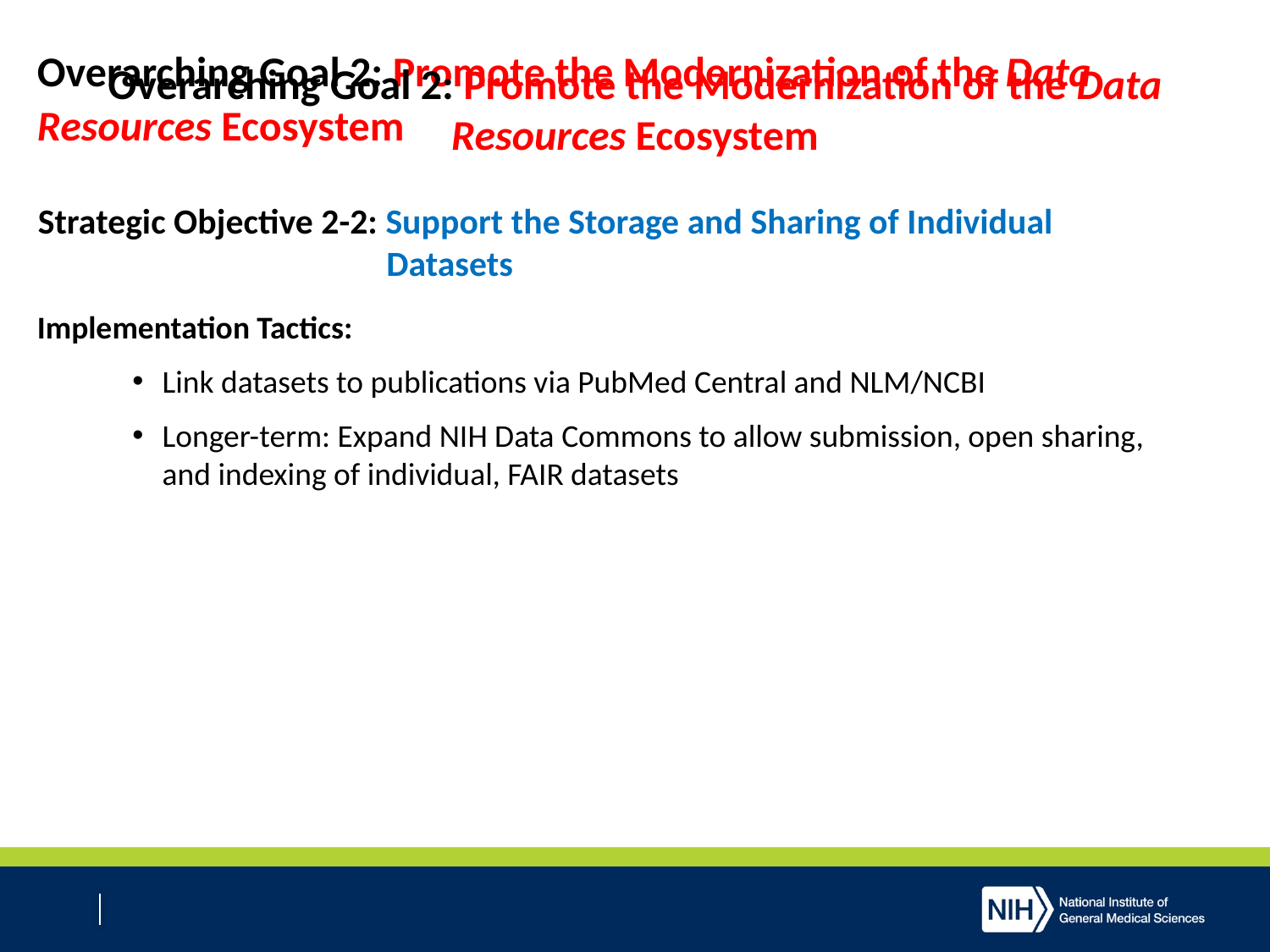

Overarching Goal 2: Promote the Modernization of the Data Resources Ecosystem

Strategic Objective 2-2: Support the Storage and Sharing of Individual Datasets
Implementation Tactics:
Link datasets to publications via PubMed Central and NLM/NCBI
Longer-term: Expand NIH Data Commons to allow submission, open sharing, and indexing of individual, FAIR datasets
Overarching Goal 2: Promote the Modernization of the Data Resources Ecosystem